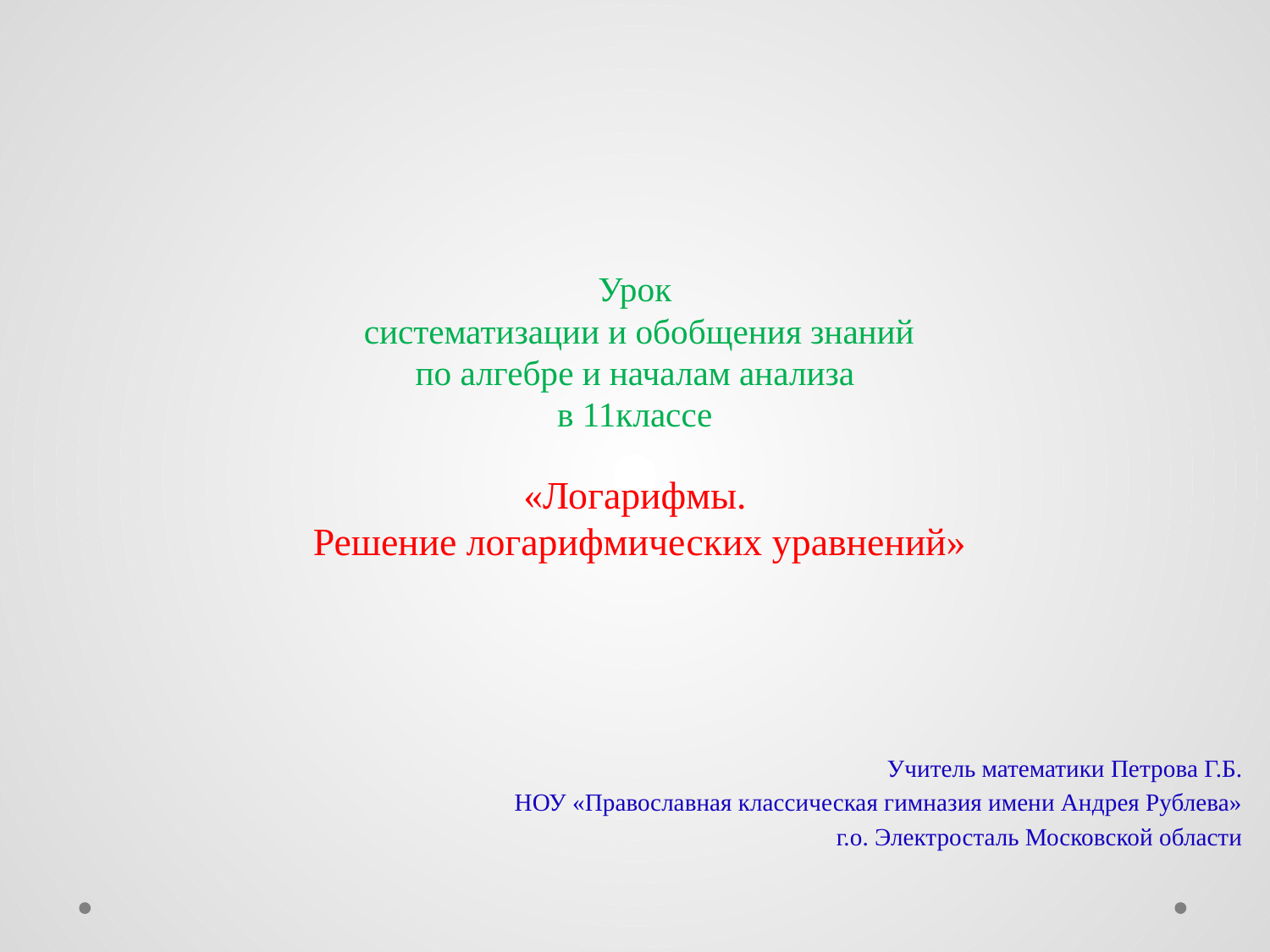

# Урок систематизации и обобщения знаний по алгебре и началам анализа в 11классе «Логарифмы. Решение логарифмических уравнений»
Учитель математики Петрова Г.Б.
НОУ «Православная классическая гимназия имени Андрея Рублева»
г.о. Электросталь Московской области